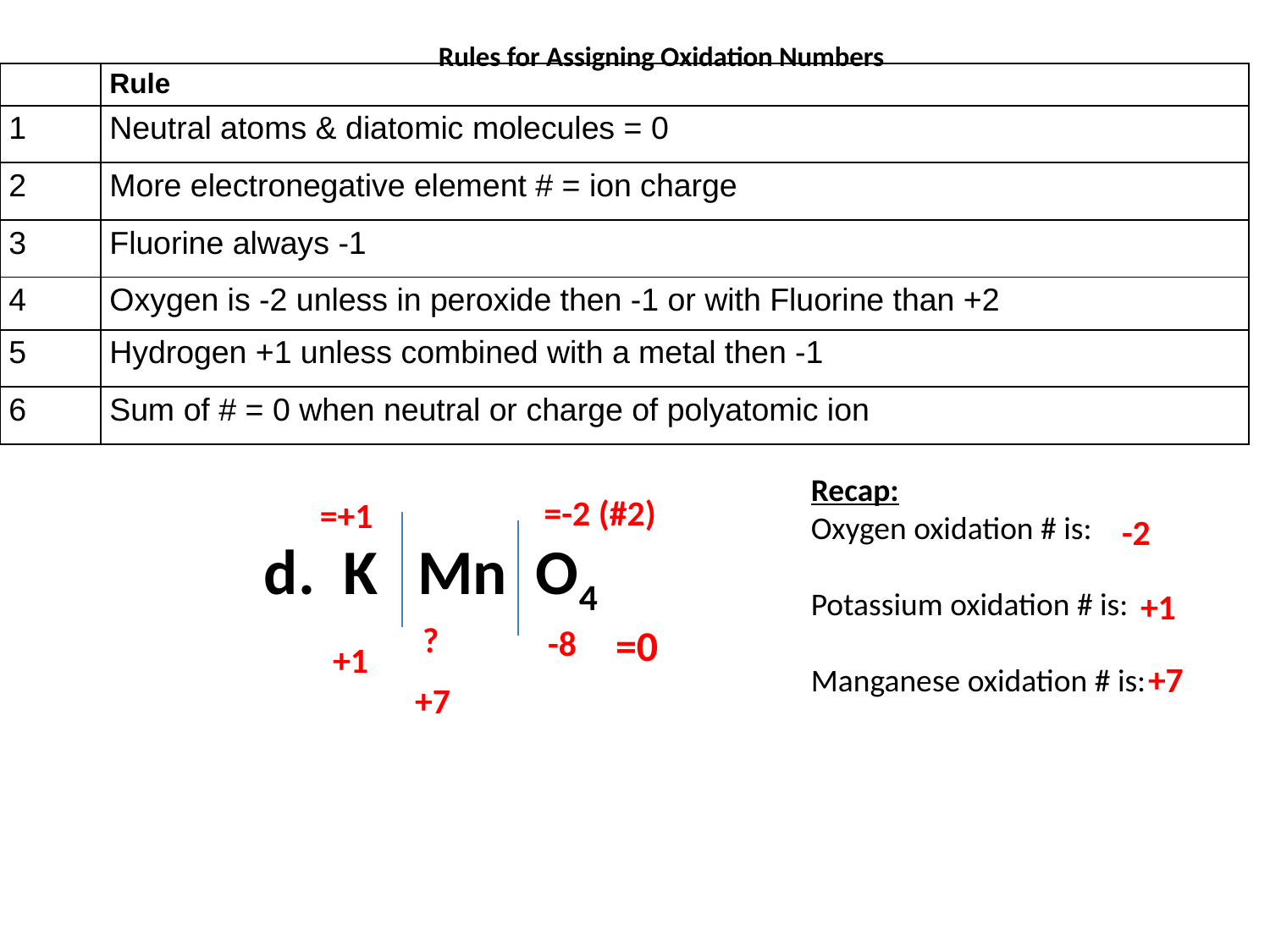

# Rules for Assigning Oxidation Numbers
|  | Rule |
| --- | --- |
| 1 | Neutral atoms & diatomic molecules = 0 |
| 2 | More electronegative element # = ion charge |
| 3 | Fluorine always -1 |
| 4 | Oxygen is -2 unless in peroxide then -1 or with Fluorine than +2 |
| 5 | Hydrogen +1 unless combined with a metal then -1 |
| 6 | Sum of # = 0 when neutral or charge of polyatomic ion |
Recap:
Oxygen oxidation # is:

Potassium oxidation # is:

Manganese oxidation # is:
=-2 (#2)
=+1
-2
 d.  K    Mn  O4
+1
?
=0
-8
+1
+7
+7